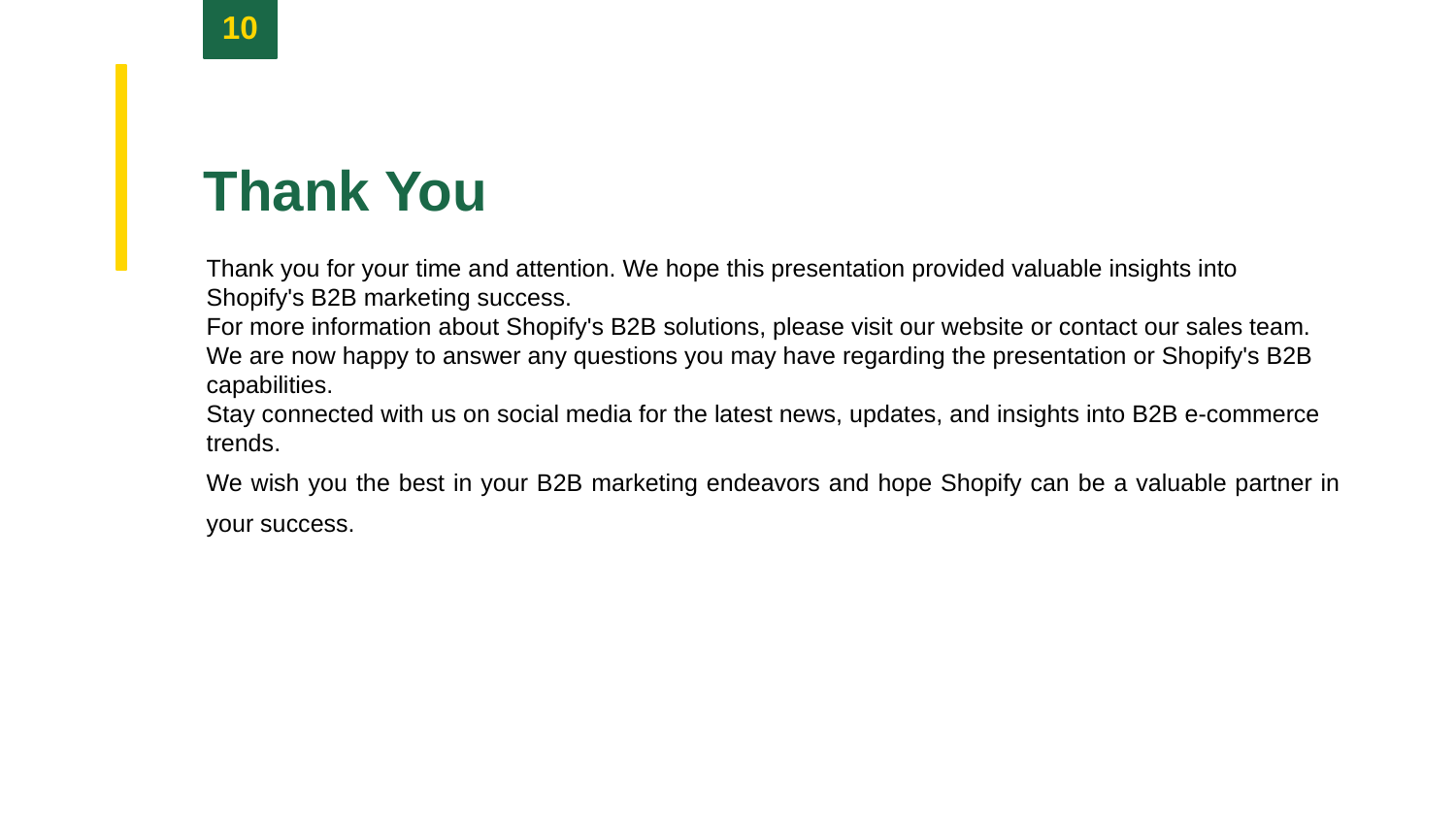

10

Thank You
Thank you for your time and attention. We hope this presentation provided valuable insights into Shopify's B2B marketing success.
For more information about Shopify's B2B solutions, please visit our website or contact our sales team.
We are now happy to answer any questions you may have regarding the presentation or Shopify's B2B capabilities.
Stay connected with us on social media for the latest news, updates, and insights into B2B e-commerce trends.
We wish you the best in your B2B marketing endeavors and hope Shopify can be a valuable partner in your success.